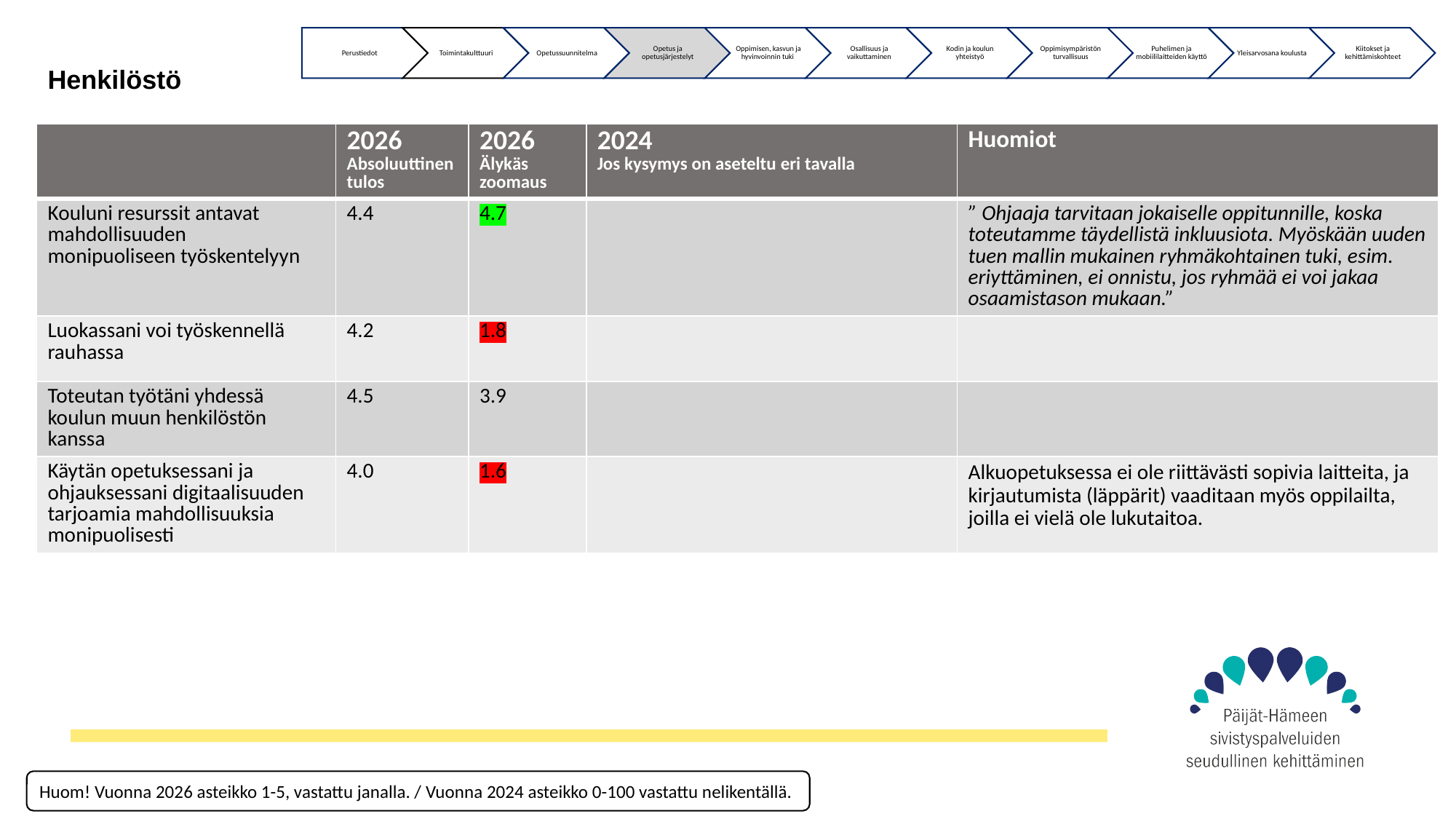

Perustiedot
Toimintakulttuuri
Opetussuunnitelma
Opetus ja opetusjärjestelyt
Oppimisen, kasvun ja hyvinvoinnin tuki
Osallisuus ja vaikuttaminen
Kodin ja koulun yhteistyö
Oppimisympäristön turvallisuus
Puhelimen ja mobiililaitteiden käyttö
Yleisarvosana koulusta
Kiitokset ja kehittämiskohteet
# Henkilöstö
|  | 2026 Absoluuttinen tulos | 2026 Älykäs zoomaus | 2024 Jos kysymys on aseteltu eri tavalla | Huomiot |
| --- | --- | --- | --- | --- |
| Kouluni resurssit antavat mahdollisuuden monipuoliseen työskentelyyn | 4.4 | 4.7 |  | ” Ohjaaja tarvitaan jokaiselle oppitunnille, koska toteutamme täydellistä inkluusiota. Myöskään uuden tuen mallin mukainen ryhmäkohtainen tuki, esim. eriyttäminen, ei onnistu, jos ryhmää ei voi jakaa osaamistason mukaan.” |
| Luokassani voi työskennellä rauhassa | 4.2 | 1.8 |  |  |
| Toteutan työtäni yhdessä koulun muun henkilöstön kanssa | 4.5 | 3.9 |  |  |
| Käytän opetuksessani ja ohjauksessani digitaalisuuden tarjoamia mahdollisuuksia monipuolisesti | 4.0 | 1.6 |  | Alkuopetuksessa ei ole riittävästi sopivia laitteita, ja kirjautumista (läppärit) vaaditaan myös oppilailta, joilla ei vielä ole lukutaitoa. |
Huom! Vuonna 2026 asteikko 1-5, vastattu janalla. / Vuonna 2024 asteikko 0-100 vastattu nelikentällä.